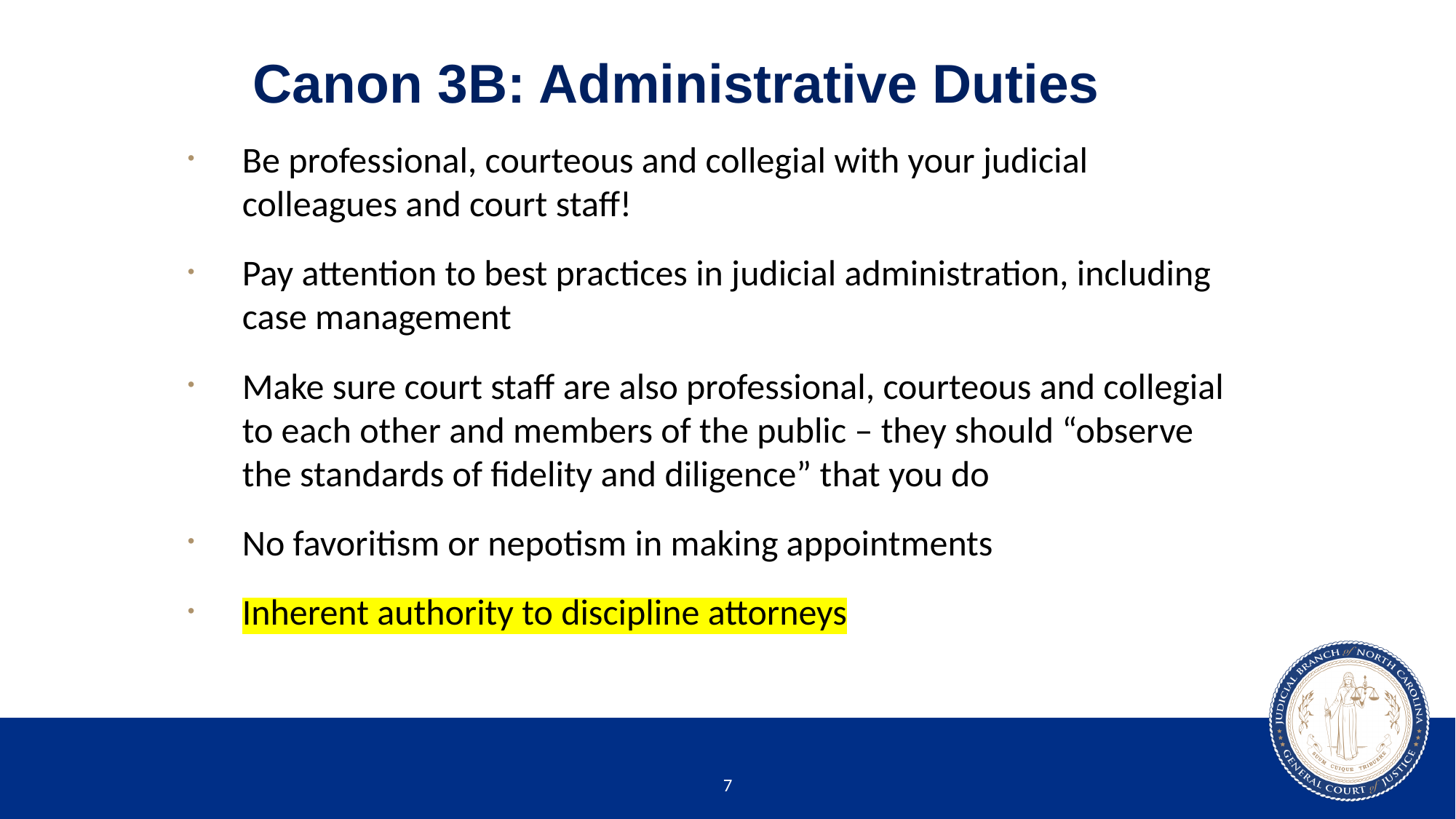

# Canon 3B: Administrative Duties
Be professional, courteous and collegial with your judicial colleagues and court staff!
Pay attention to best practices in judicial administration, including case management
Make sure court staff are also professional, courteous and collegial to each other and members of the public – they should “observe the standards of fidelity and diligence” that you do
No favoritism or nepotism in making appointments
Inherent authority to discipline attorneys